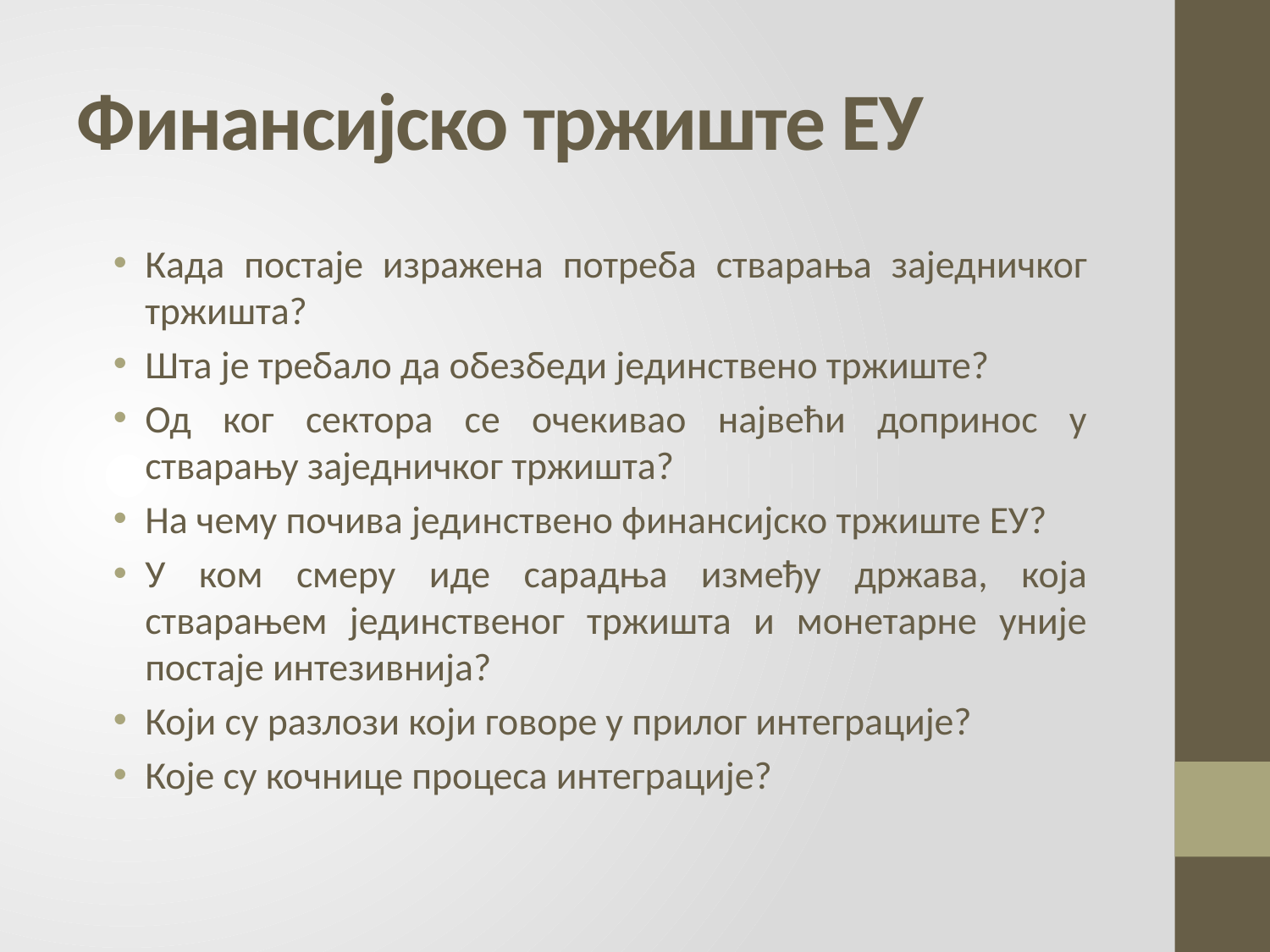

# Финансијско тржиште ЕУ
Када постаје изражена потреба стварања заједничког тржишта?
Шта је требало да обезбеди јединствено тржиште?
Од ког сектора се очекивао највећи допринос у стварању заједничког тржишта?
На чему почива јединствено финансијско тржиште ЕУ?
У ком смеру иде сарадња између држава, која стварањем јединственог тржишта и монетарне уније постаје интезивнија?
Који су разлози који говоре у прилог интеграције?
Које су кочнице процеса интеграције?